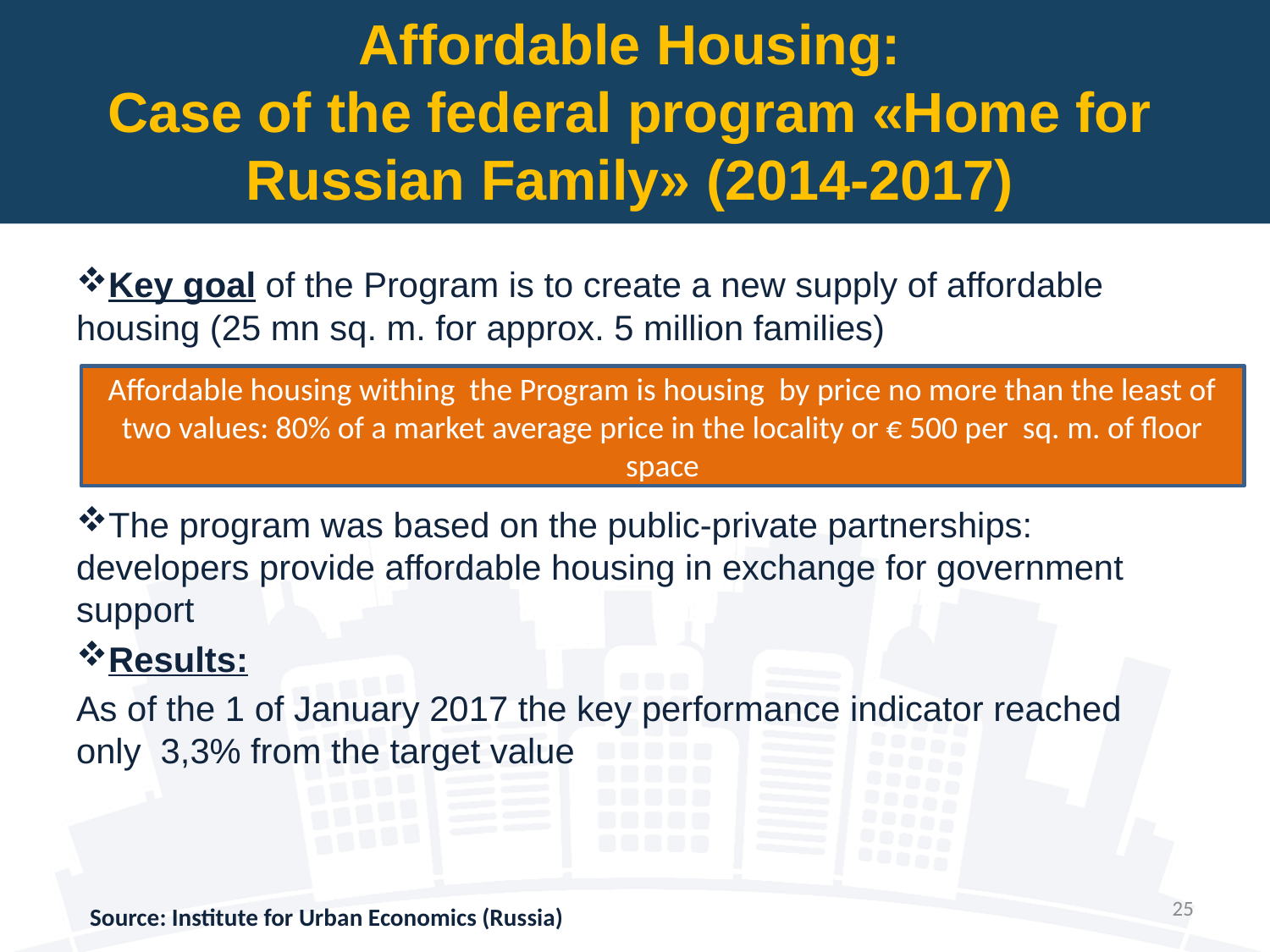

Affordable Housing:
Case of the federal program «Home for Russian Family» (2014-2017)
Key goal of the Program is to create a new supply of affordable housing (25 mn sq. m. for approx. 5 million families)

The program was based on the public-private partnerships: developers provide affordable housing in exchange for government support
Results:
As of the 1 of January 2017 the key performance indicator reached only  3,3% from the target value

Affordable housing withing  the Program is housing  by price no more than the least of two values: 80% of a market average price in the locality or € 500 per  sq. m. of floor space
25
Source: Institute for Urban Economics (Russia)